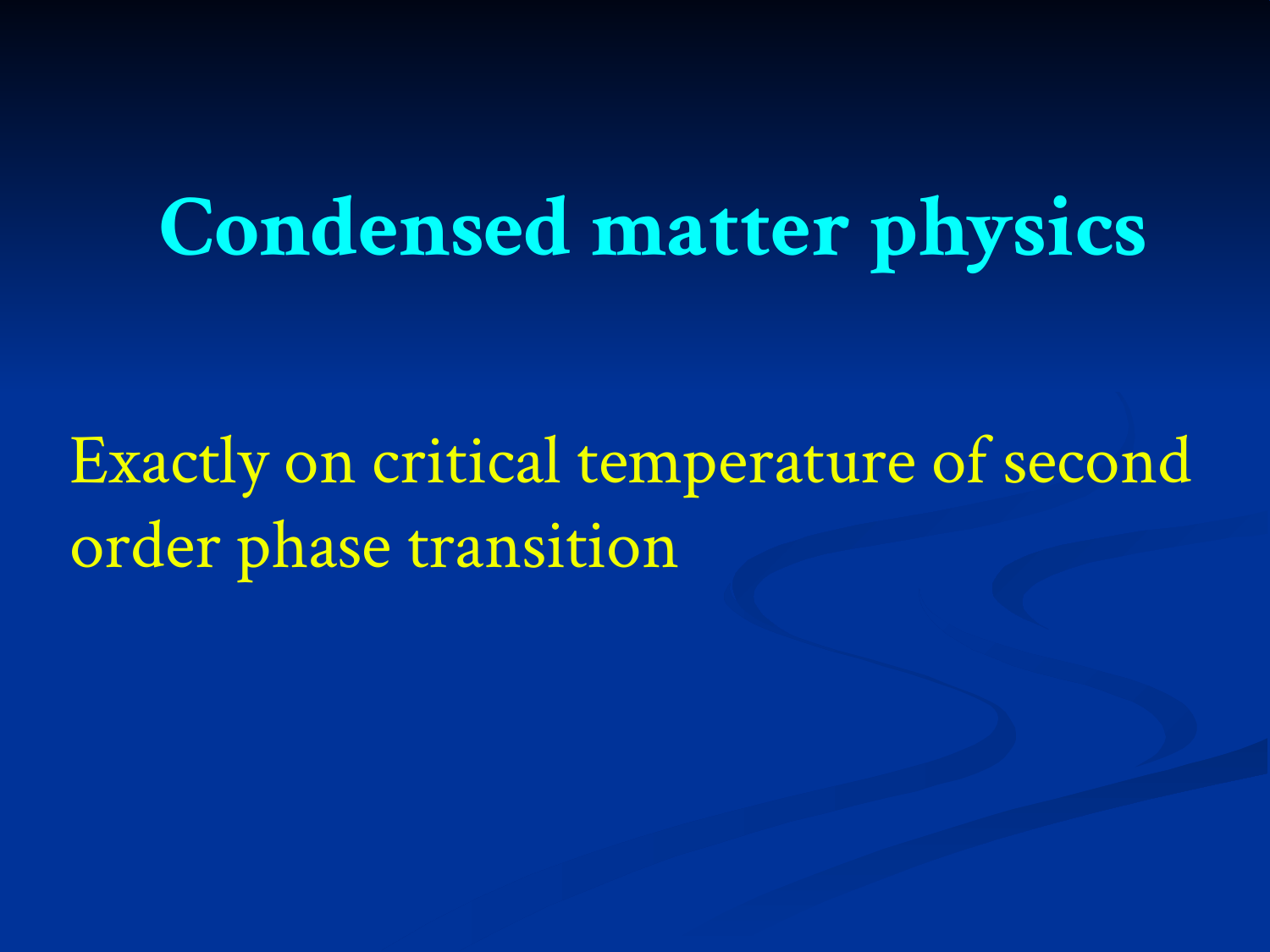

# Condensed matter physics
Exactly on critical temperature of second order phase transition